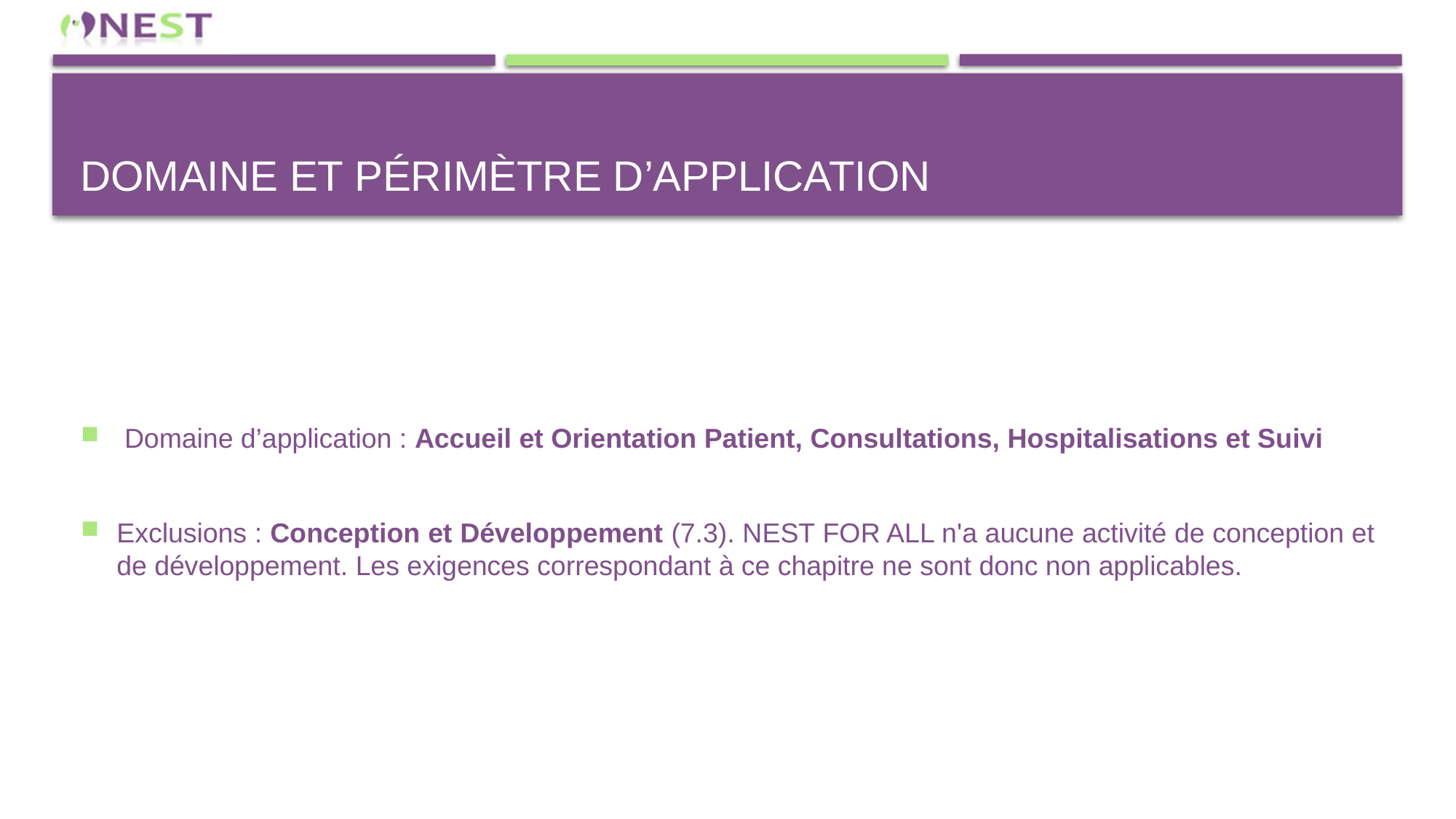

# Domaine et Périmètre d’application
 Domaine d’application : Accueil et Orientation Patient, Consultations, Hospitalisations et Suivi

Exclusions : Conception et Développement (7.3). NEST FOR ALL n'a aucune activité de conception et de développement. Les exigences correspondant à ce chapitre ne sont donc non applicables.